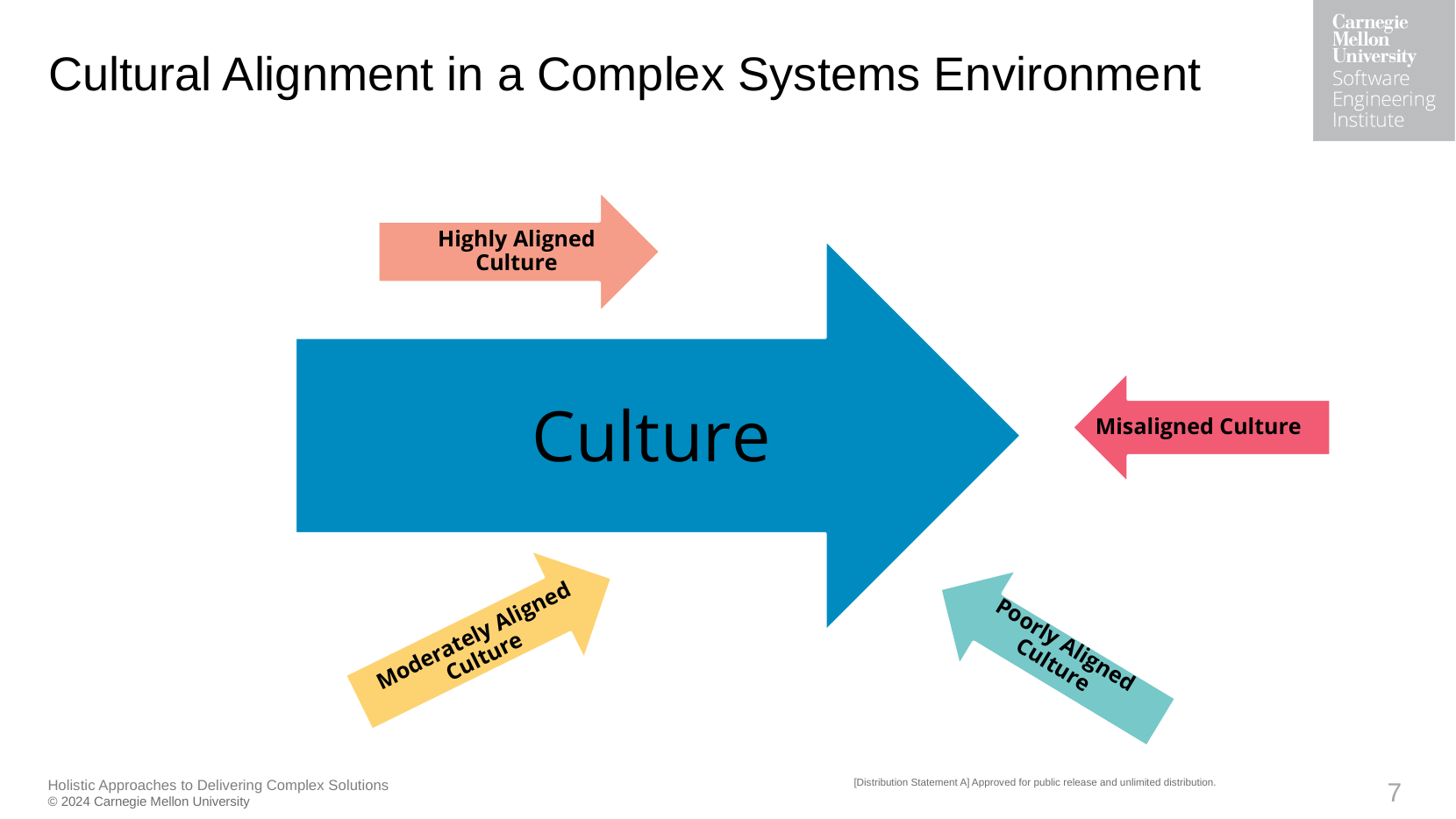

# Cultural Alignment in a Complex Systems Environment
Highly Aligned Culture
Culture
Misaligned Culture
Moderately Aligned Culture
Poorly Aligned Culture